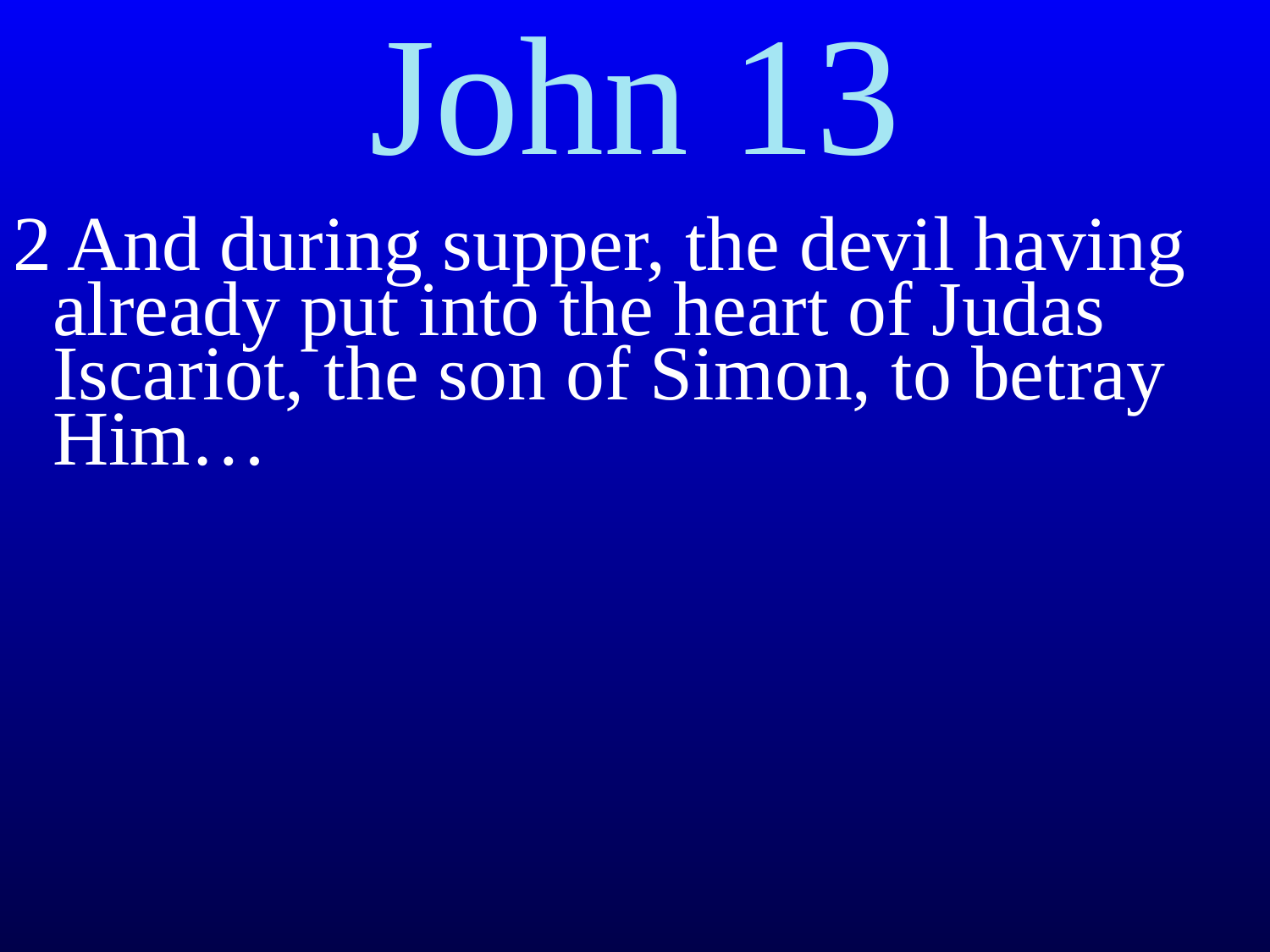

# John 13
2 And during supper, the devil having already put into the heart of Judas Iscariot, the son of Simon, to betray Him…